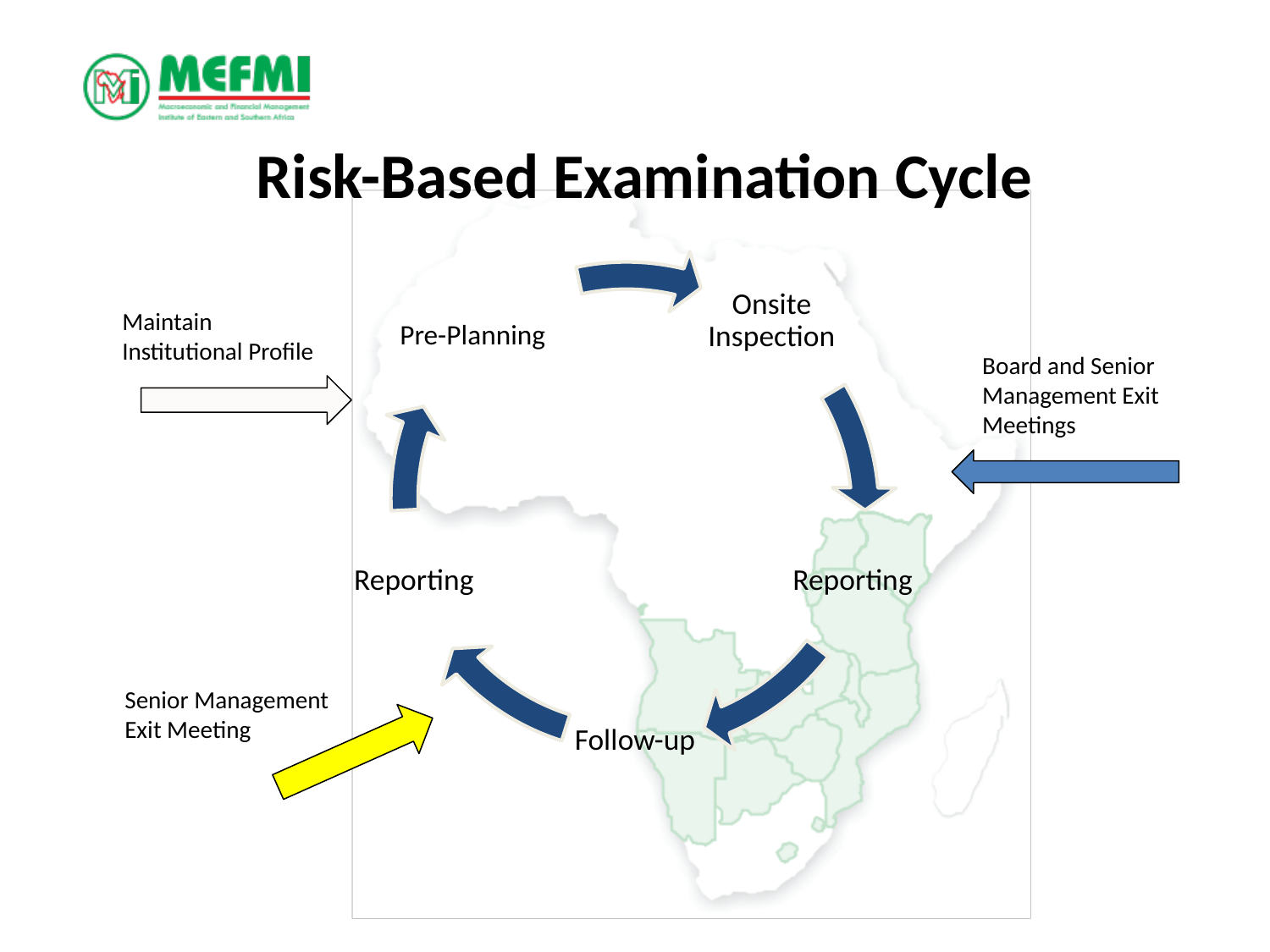

Risk-Based Examination Cycle
Onsite Inspection
Reporting
Follow-up
Reporting
Pre-Planning
Maintain Institutional Profile
Board and Senior Management Exit Meetings

Senior Management Exit Meeting